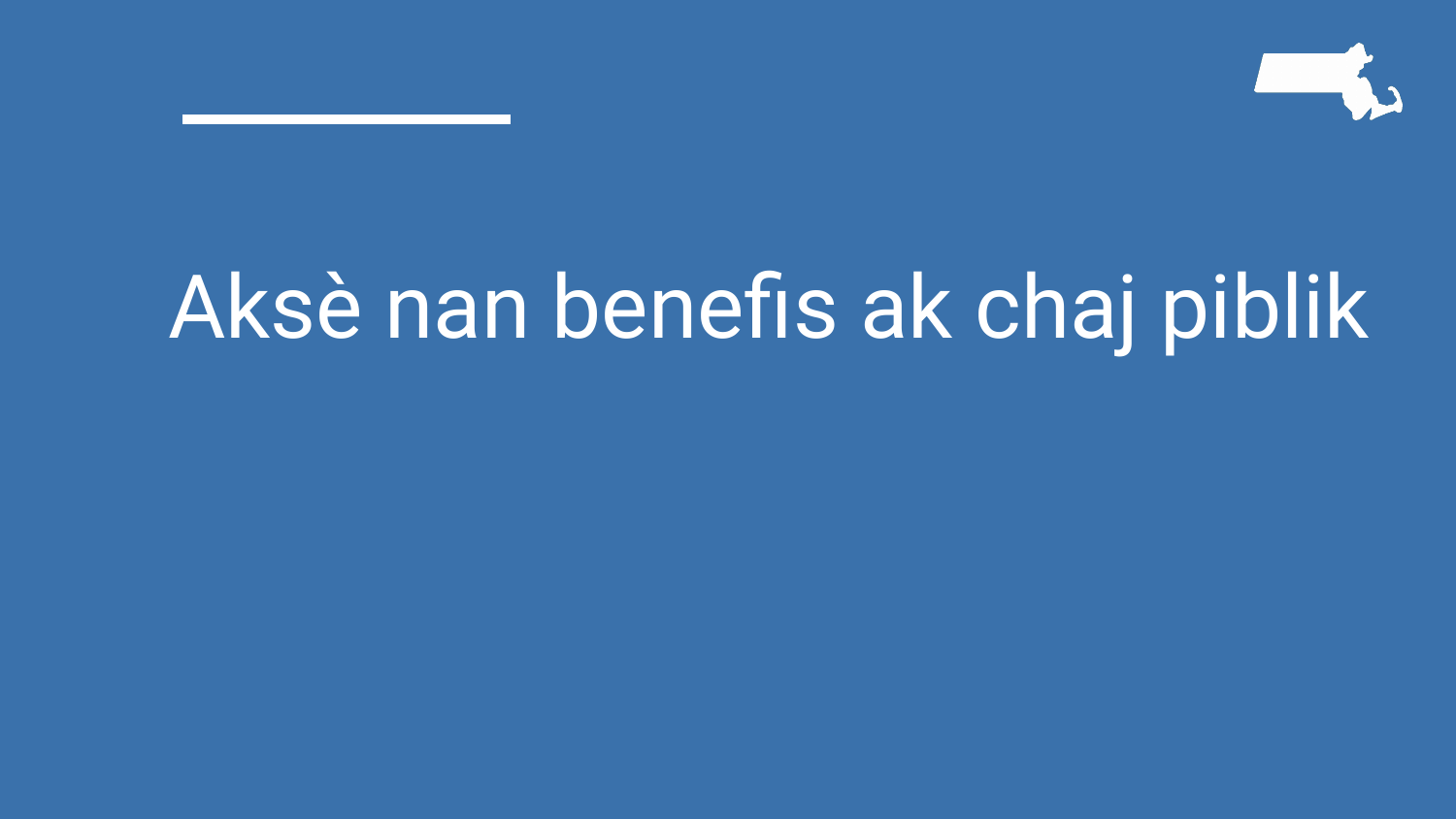

# Aksè nan benefis ak chaj piblik